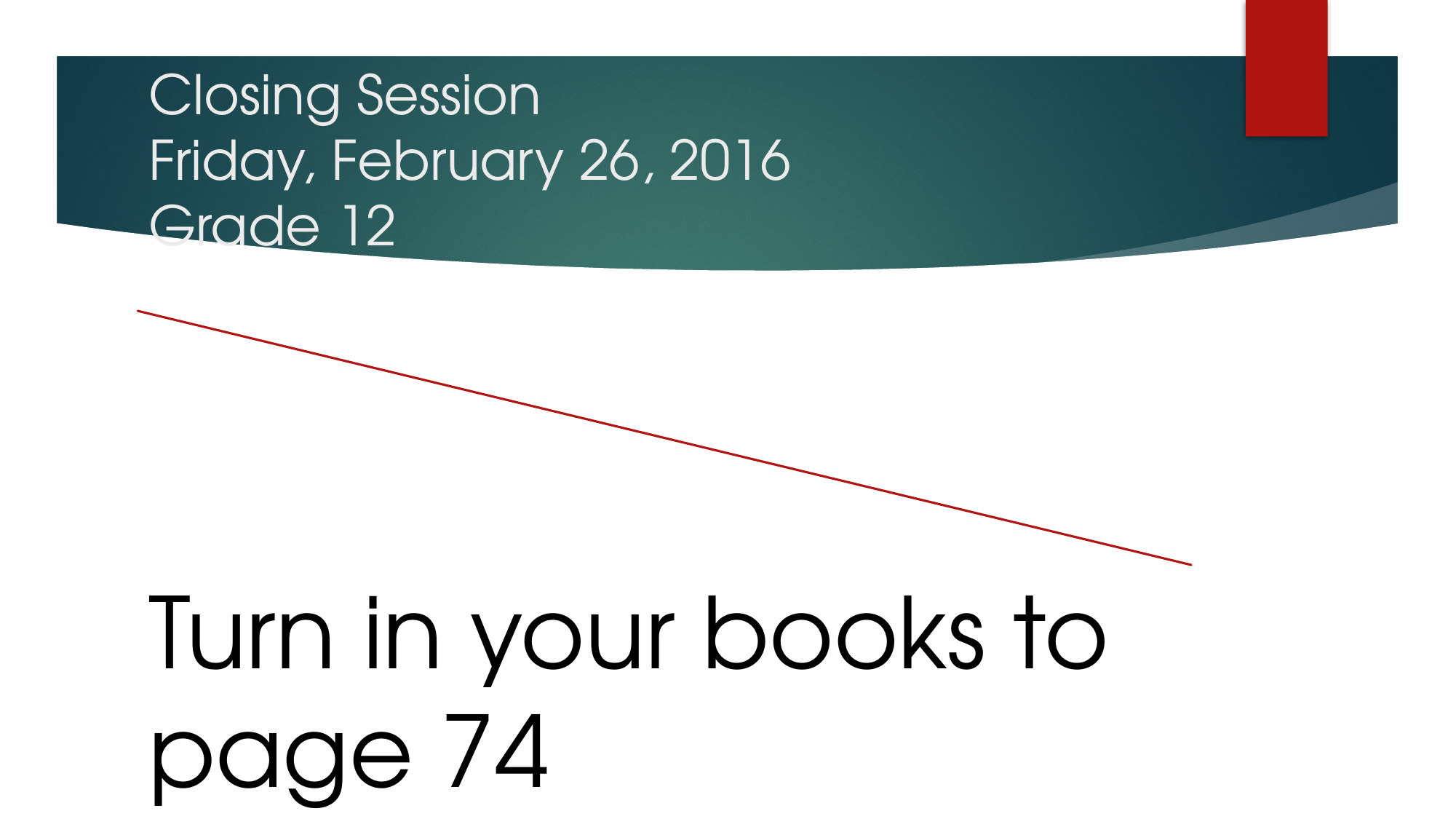

# Closing Session Friday, February 26, 2016 Grade 12
Turn in your books to page 74